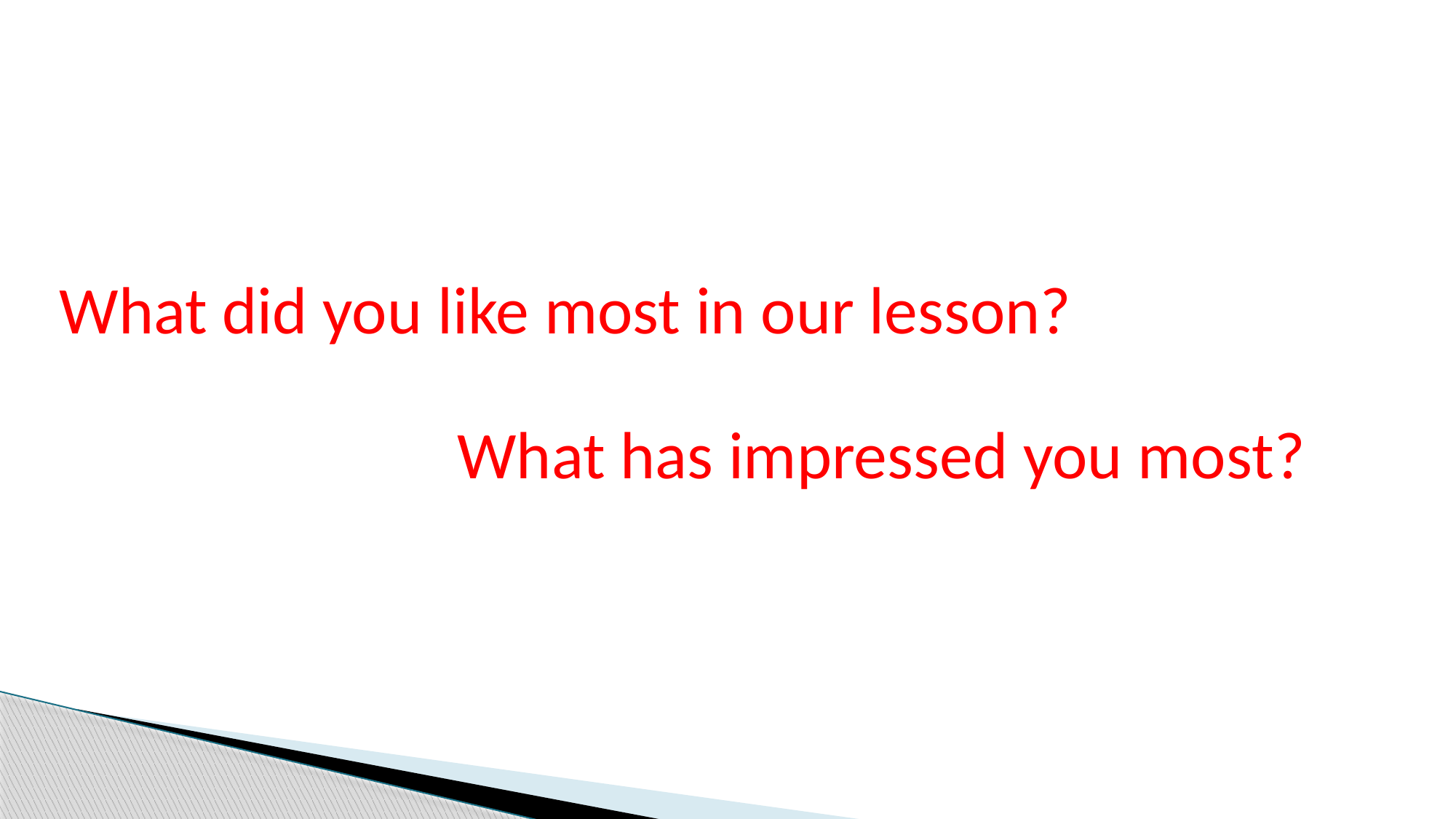

What did you like most in our lesson?
What has impressed you most?